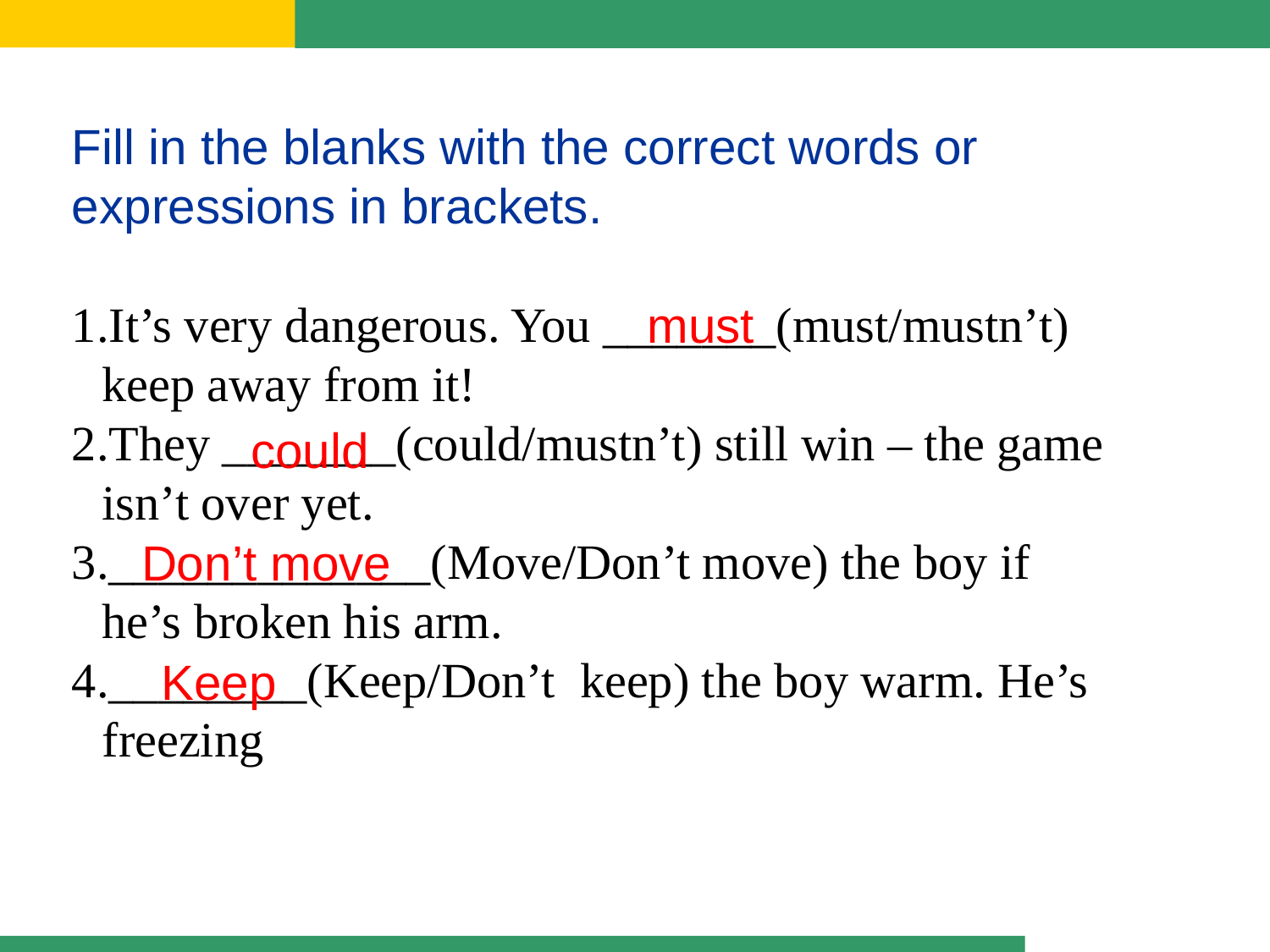

Fill in the blanks with the correct words or expressions in brackets.

It’s very dangerous. You _______(must/mustn’t) keep away from it!
They _______(could/mustn’t) still win – the game isn’t over yet.
_____________(Move/Don’t move) the boy if he’s broken his arm.
________(Keep/Don’t  keep) the boy warm. He’s freezing
must
could
Don’t move
Keep